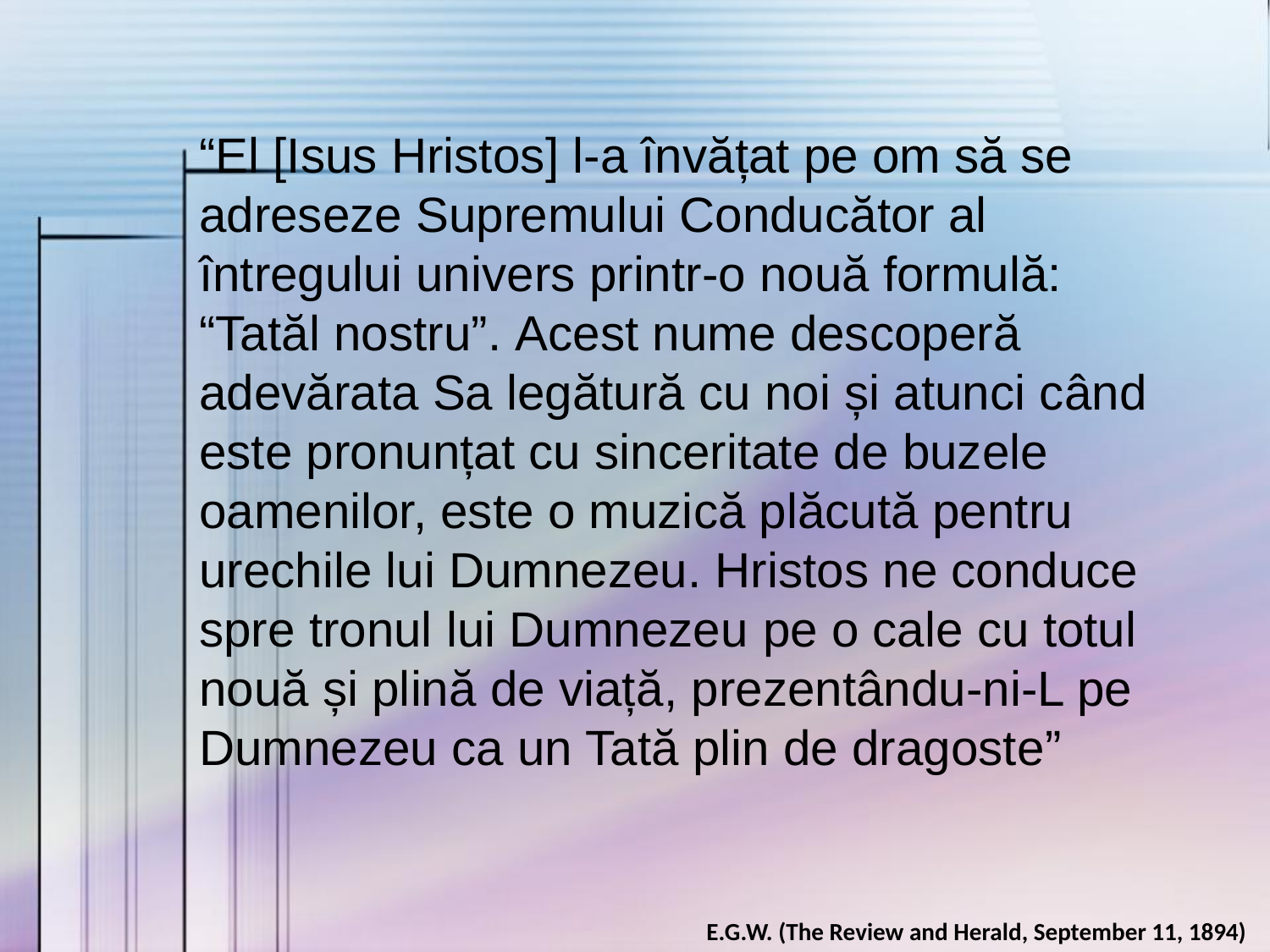

“El [Isus Hristos] l-a învățat pe om să se adreseze Supremului Conducător al întregului univers printr-o nouă formulă: “Tatăl nostru”. Acest nume descoperă adevărata Sa legătură cu noi și atunci când este pronunțat cu sinceritate de buzele oamenilor, este o muzică plăcută pentru urechile lui Dumnezeu. Hristos ne conduce spre tronul lui Dumnezeu pe o cale cu totul nouă și plină de viață, prezentându-ni-L pe Dumnezeu ca un Tată plin de dragoste”
E.G.W. (The Review and Herald, September 11, 1894)